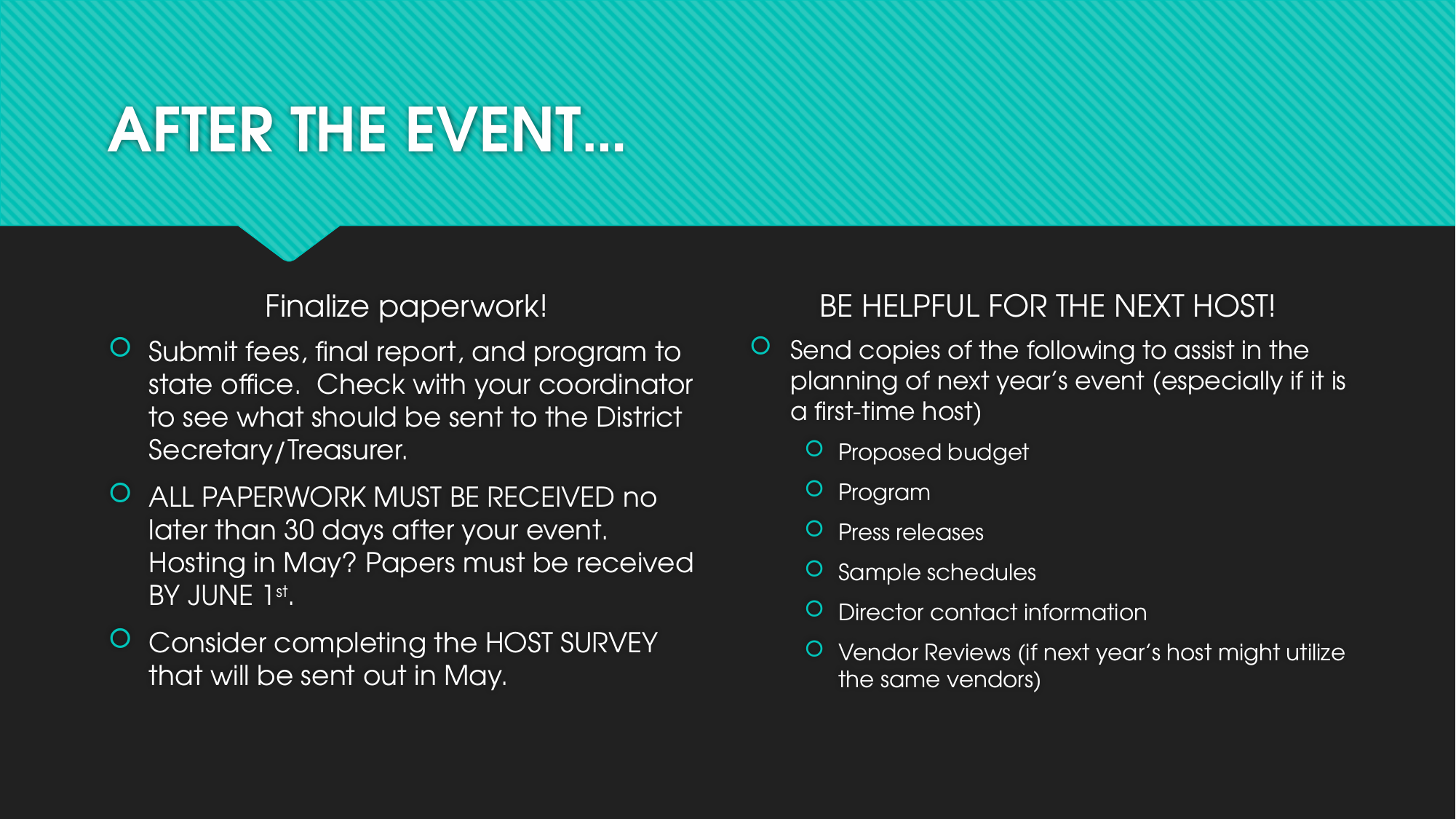

# AFTER THE EVENT…
Finalize paperwork!
BE HELPFUL FOR THE NEXT HOST!
Submit fees, final report, and program to state office.  Check with your coordinator to see what should be sent to the District Secretary/Treasurer.
ALL PAPERWORK MUST BE RECEIVED no later than 30 days after your event.  Hosting in May? Papers must be received BY JUNE 1st.
Consider completing the HOST SURVEY that will be sent out in May.
Send copies of the following to assist in the planning of next year’s event (especially if it is a first-time host)
Proposed budget
Program
Press releases
Sample schedules
Director contact information
Vendor Reviews (if next year’s host might utilize the same vendors)